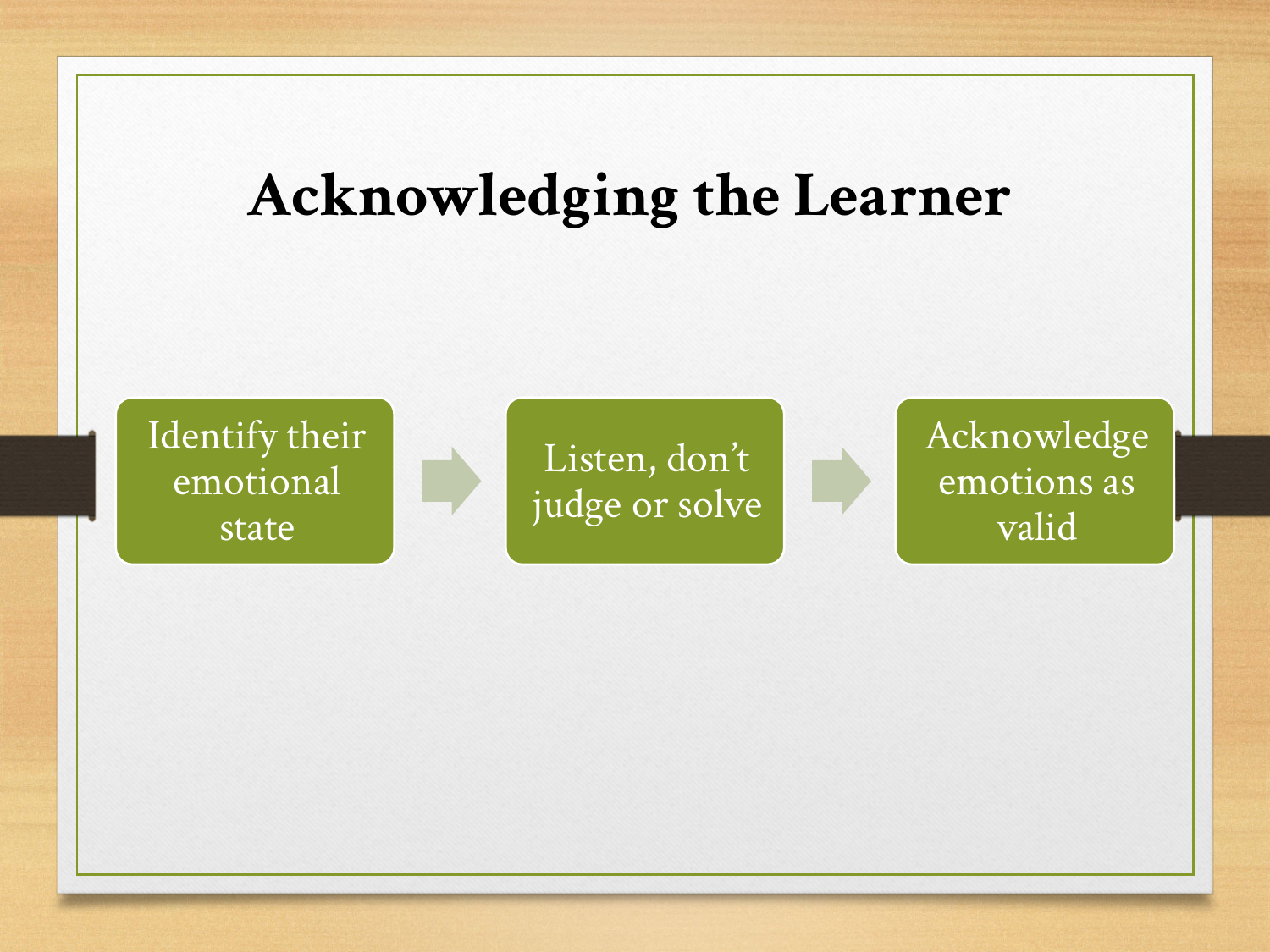

Acknowledging the Learner

Identify their emotional state

Listen, don’t judge or solve

Acknowledge emotions as valid